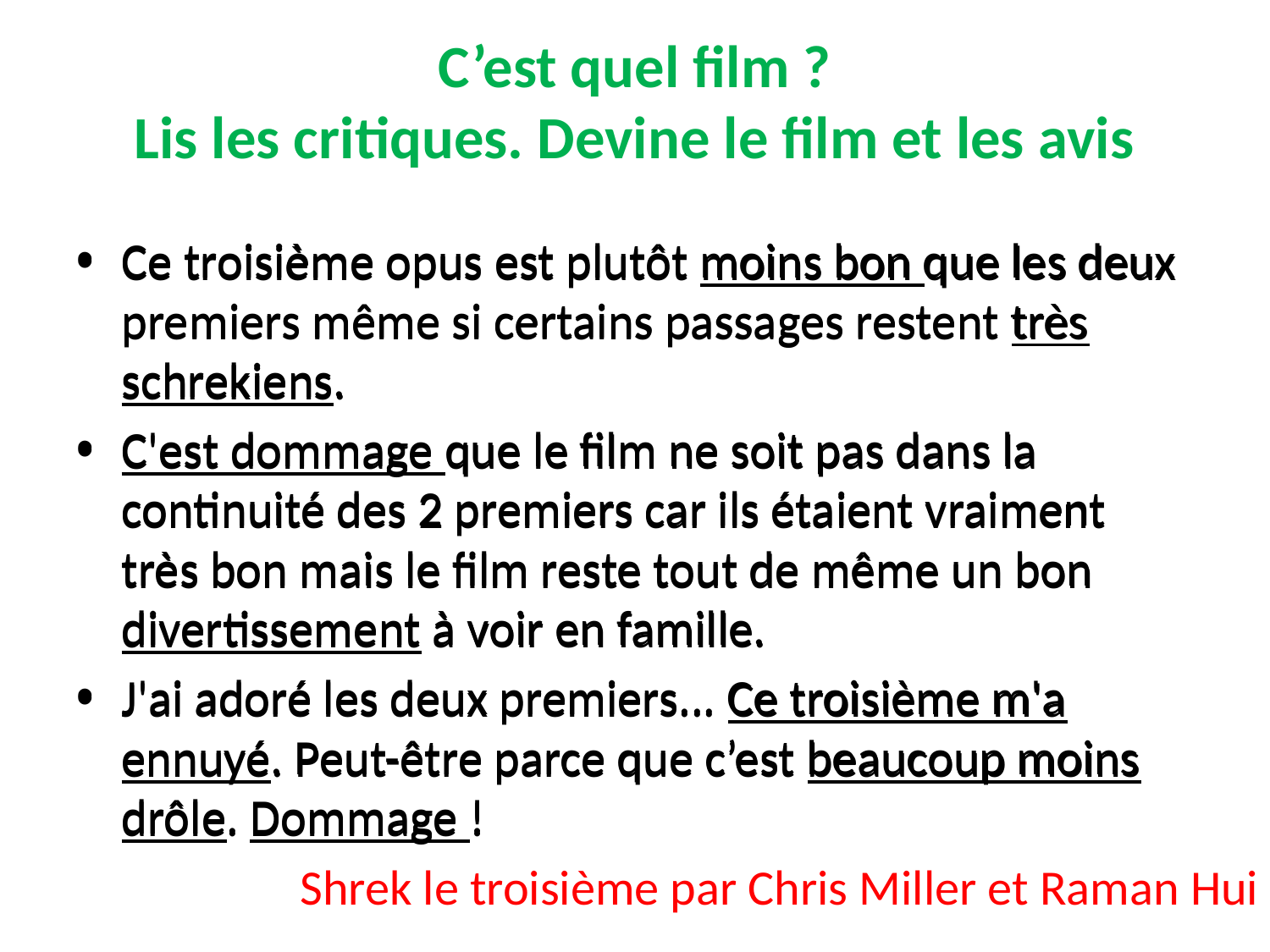

# C’est quel film ? Lis les critiques. Devine le film et les avis
Ce troisième opus est plutôt moins bon que les deux premiers même si certains passages restent très schrekiens.
C'est dommage que le film ne soit pas dans la continuité des 2 premiers car ils étaient vraiment très bon mais le film reste tout de même un bon divertissement à voir en famille.
J'ai adoré les deux premiers... Ce troisième m'a ennuyé. Peut-être parce que c’est beaucoup moins drôle. Dommage !
Ce troisième opus est plutôt moins bon que les deux premiers même si certains passages restent très schrekiens.
C'est dommage que le film ne soit pas dans la continuité des 2 premiers car ils étaient vraiment très bon mais le film reste tout de même un bon divertissement à voir en famille.
J'ai adoré les deux premiers... Ce troisième m'a ennuyé. Peut-être parce que c’est beaucoup moins drôle. Dommage !
Shrek le troisième par Chris Miller et Raman Hui